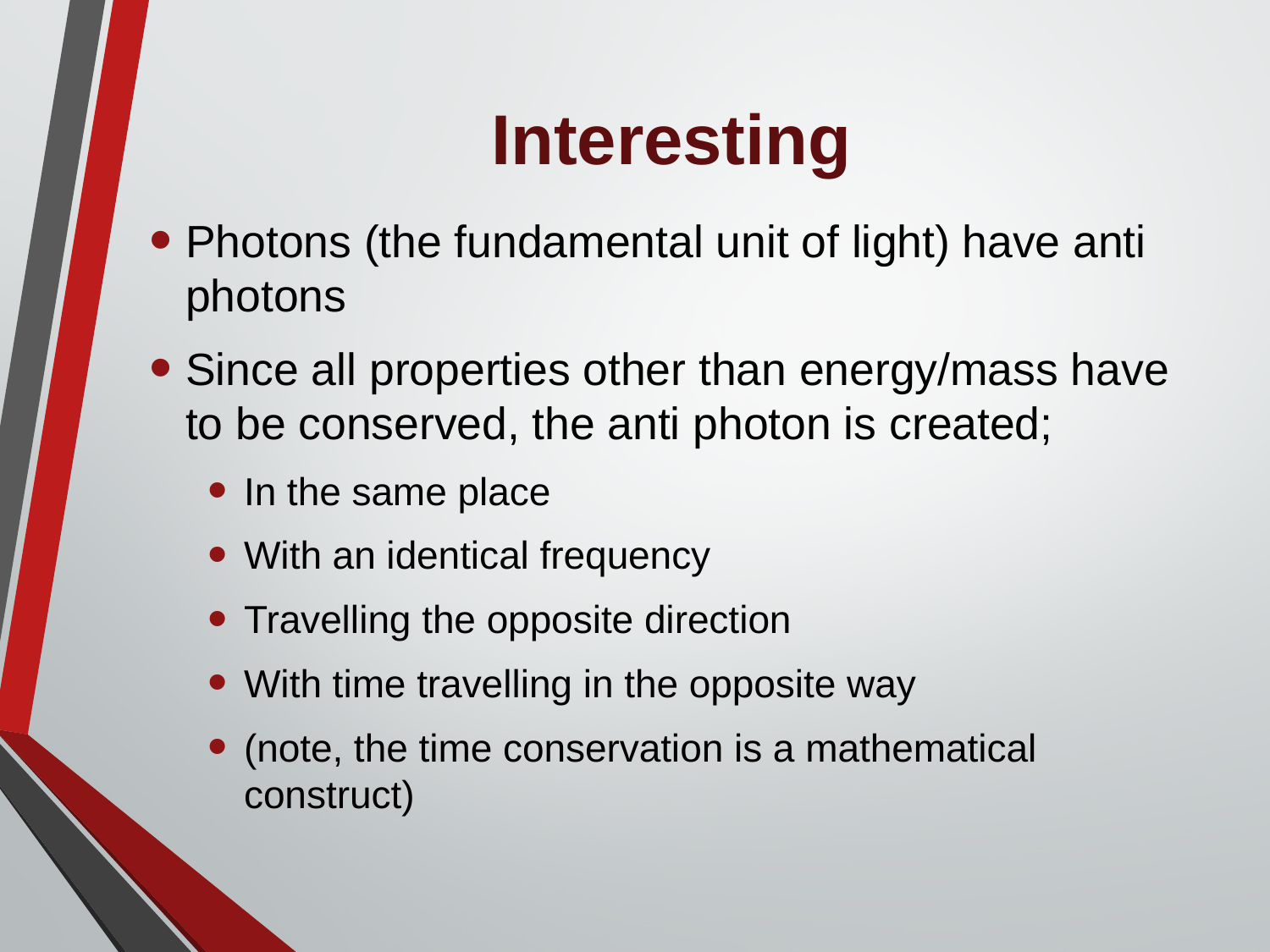

# Interesting
Photons (the fundamental unit of light) have anti photons
Since all properties other than energy/mass have to be conserved, the anti photon is created;
In the same place
With an identical frequency
Travelling the opposite direction
With time travelling in the opposite way
(note, the time conservation is a mathematical construct)